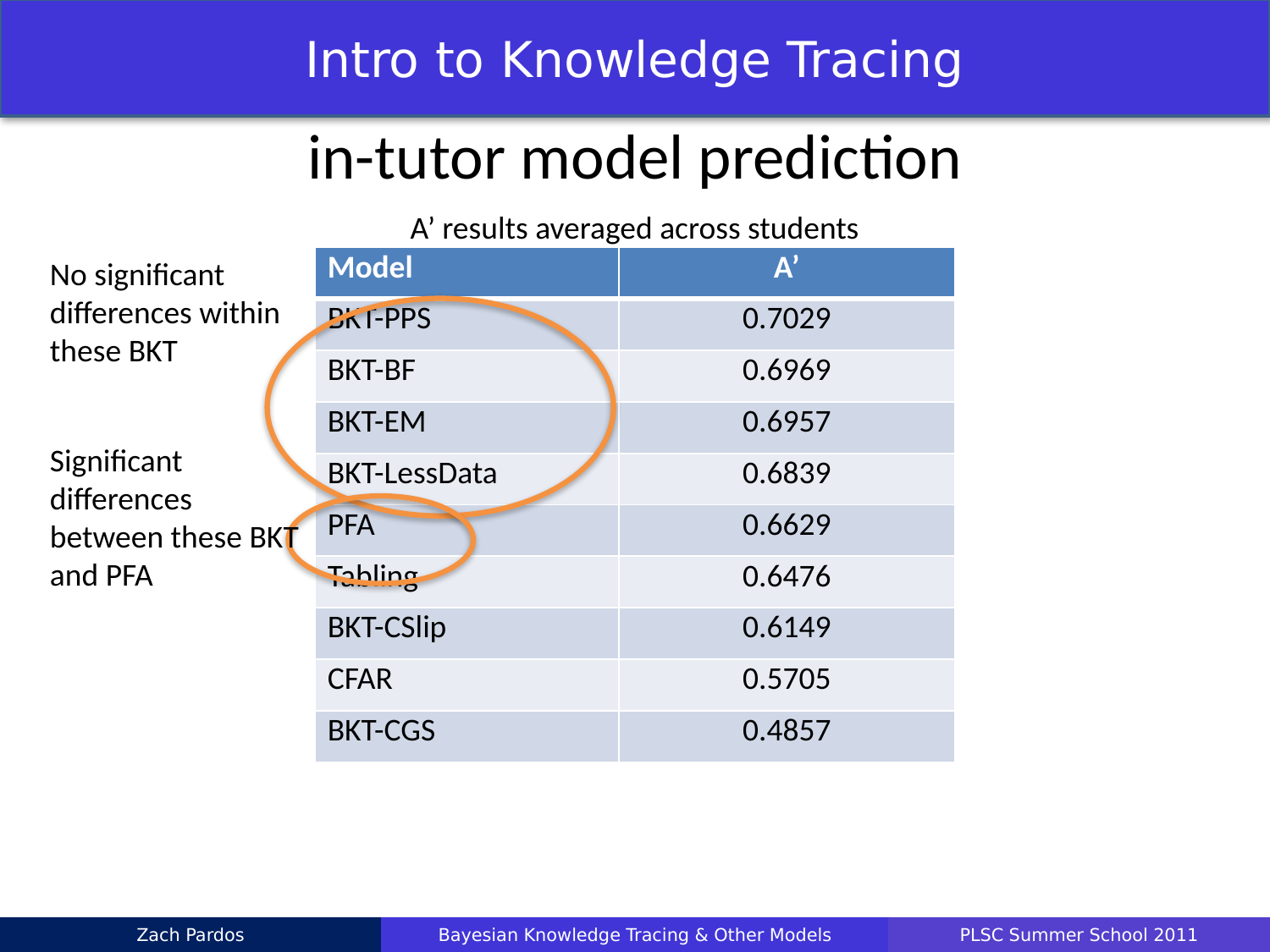

Intro to Knowledge Tracing
Results
in-tutor model prediction
# Study
A’ results averaged across students
No significant differences within these BKT
| Model | A’ |
| --- | --- |
| BKT-PPS | 0.7029 |
| BKT-BF | 0.6969 |
| BKT-EM | 0.6957 |
| BKT-LessData | 0.6839 |
| PFA | 0.6629 |
| Tabling | 0.6476 |
| BKT-CSlip | 0.6149 |
| CFAR | 0.5705 |
| BKT-CGS | 0.4857 |

Significant differences between these BKT and PFA

Zach Pardos
Bayesian Knowledge Tracing & Other Models
PLSC Summer School 2011